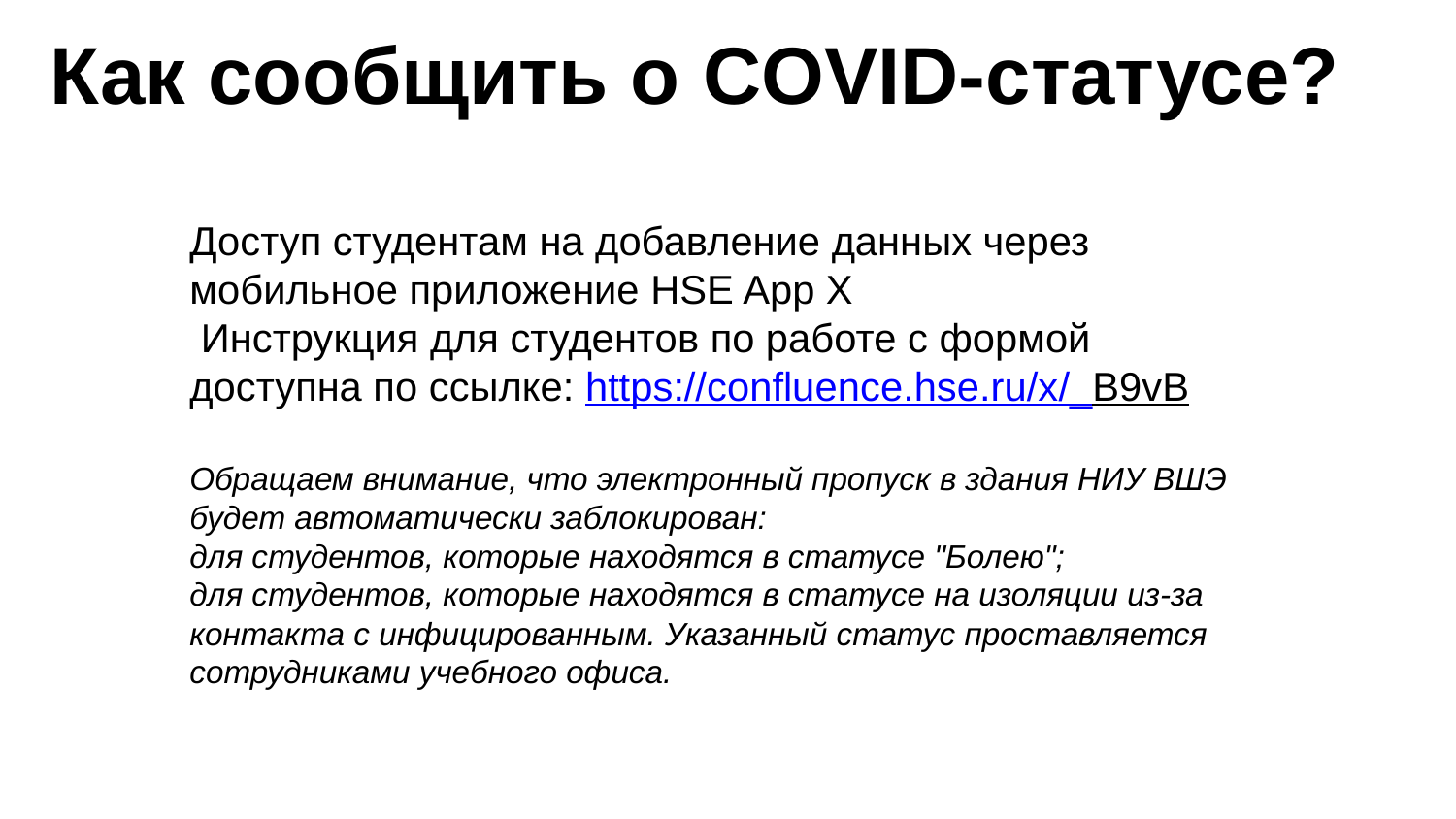

# Как сообщить о COVID-статусе?
Доступ студентам на добавление данных через мобильное приложение HSE App X
 Инструкция для студентов по работе с формой доступна по ссылке: https://confluence.hse.ru/x/_B9vB

Обращаем внимание, что электронный пропуск в здания НИУ ВШЭ будет автоматически заблокирован:
для студентов, которые находятся в статусе "Болею";
для студентов, которые находятся в статусе на изоляции из-за контакта с инфицированным. Указанный статус проставляется сотрудниками учебного офиса.